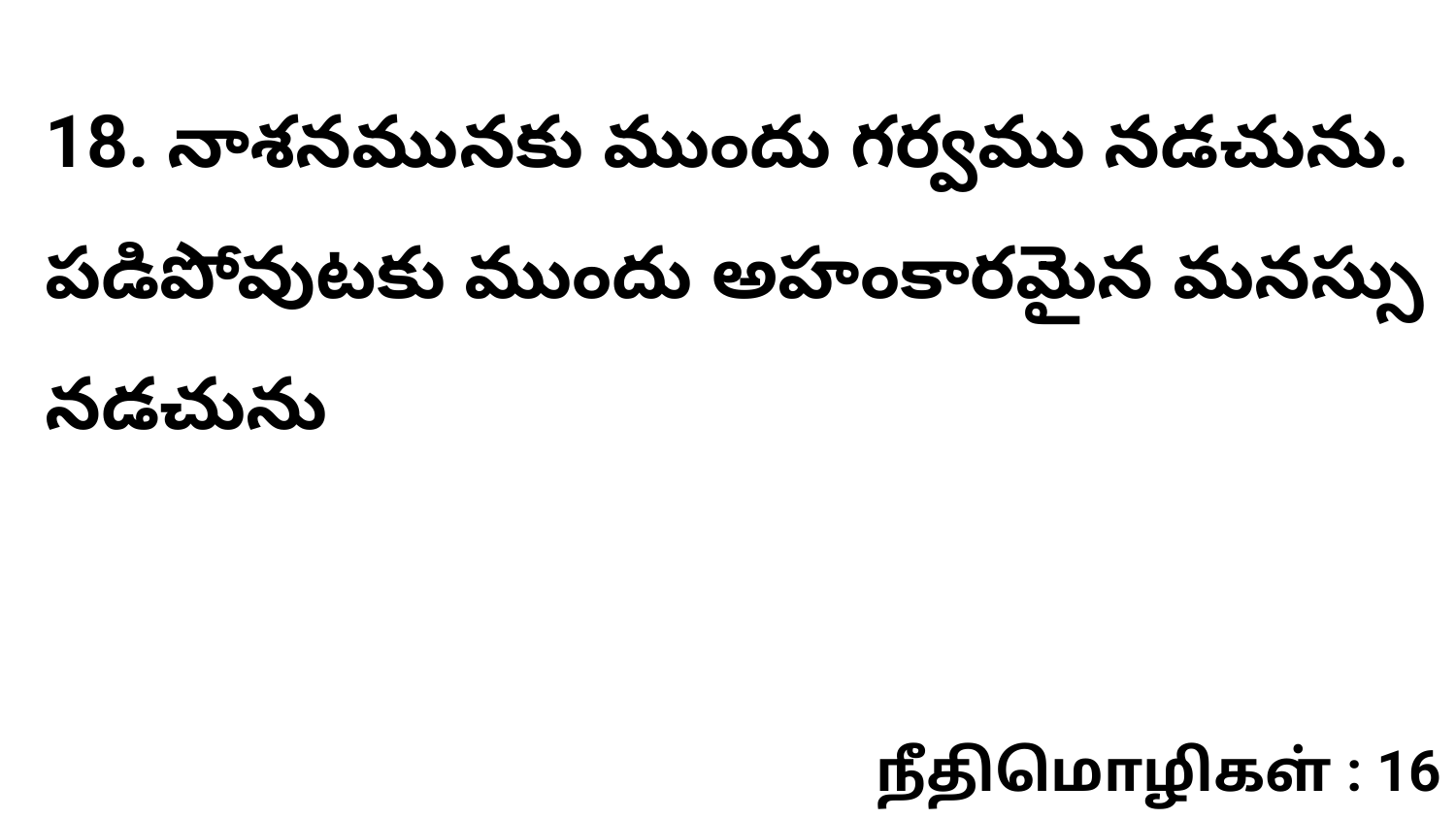

18. నాశనమునకు ముందు గర్వము నడచును. పడిపోవుటకు ముందు అహంకారమైన మనస్సు నడచును
நீதிமொழிகள் : 16